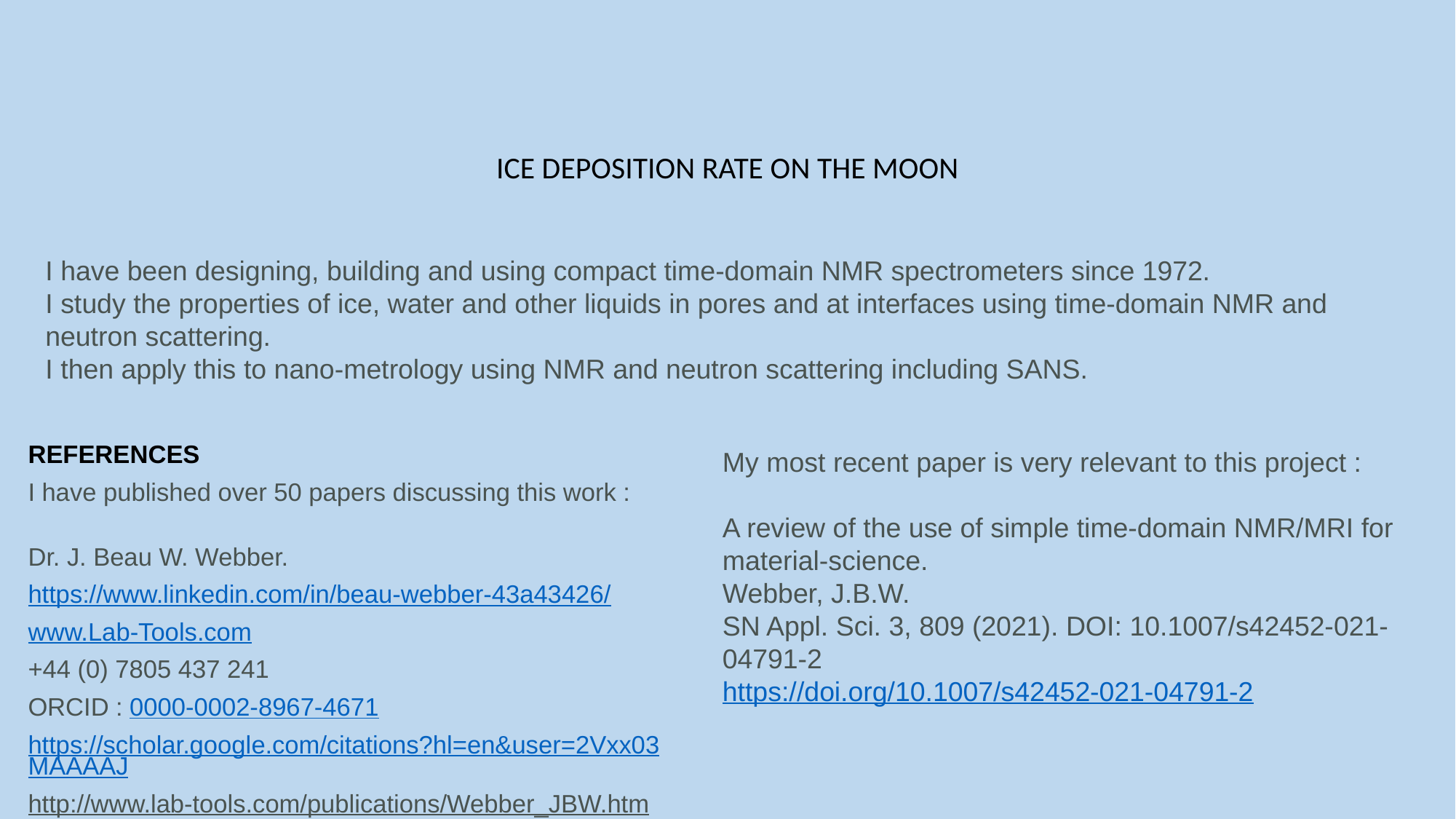

# ICE DEPOSITION RATE ON THE MOON
I have been designing, building and using compact time-domain NMR spectrometers since 1972.
I study the properties of ice, water and other liquids in pores and at interfaces using time-domain NMR and neutron scattering.
I then apply this to nano-metrology using NMR and neutron scattering including SANS.

REFERENCES
I have published over 50 papers discussing this work :
Dr. J. Beau W. Webber.
https://www.linkedin.com/in/beau-webber-43a43426/
www.Lab-Tools.com
+44 (0) 7805 437 241
ORCID : 0000-0002-8967-4671
https://scholar.google.com/citations?hl=en&user=2Vxx03MAAAAJ
http://www.lab-tools.com/publications/Webber_JBW.htm

My most recent paper is very relevant to this project :

A review of the use of simple time-domain NMR/MRI for material-science.
Webber, J.B.W.
SN Appl. Sci. 3, 809 (2021). DOI: 10.1007/s42452-021-04791-2
https://doi.org/10.1007/s42452-021-04791-2